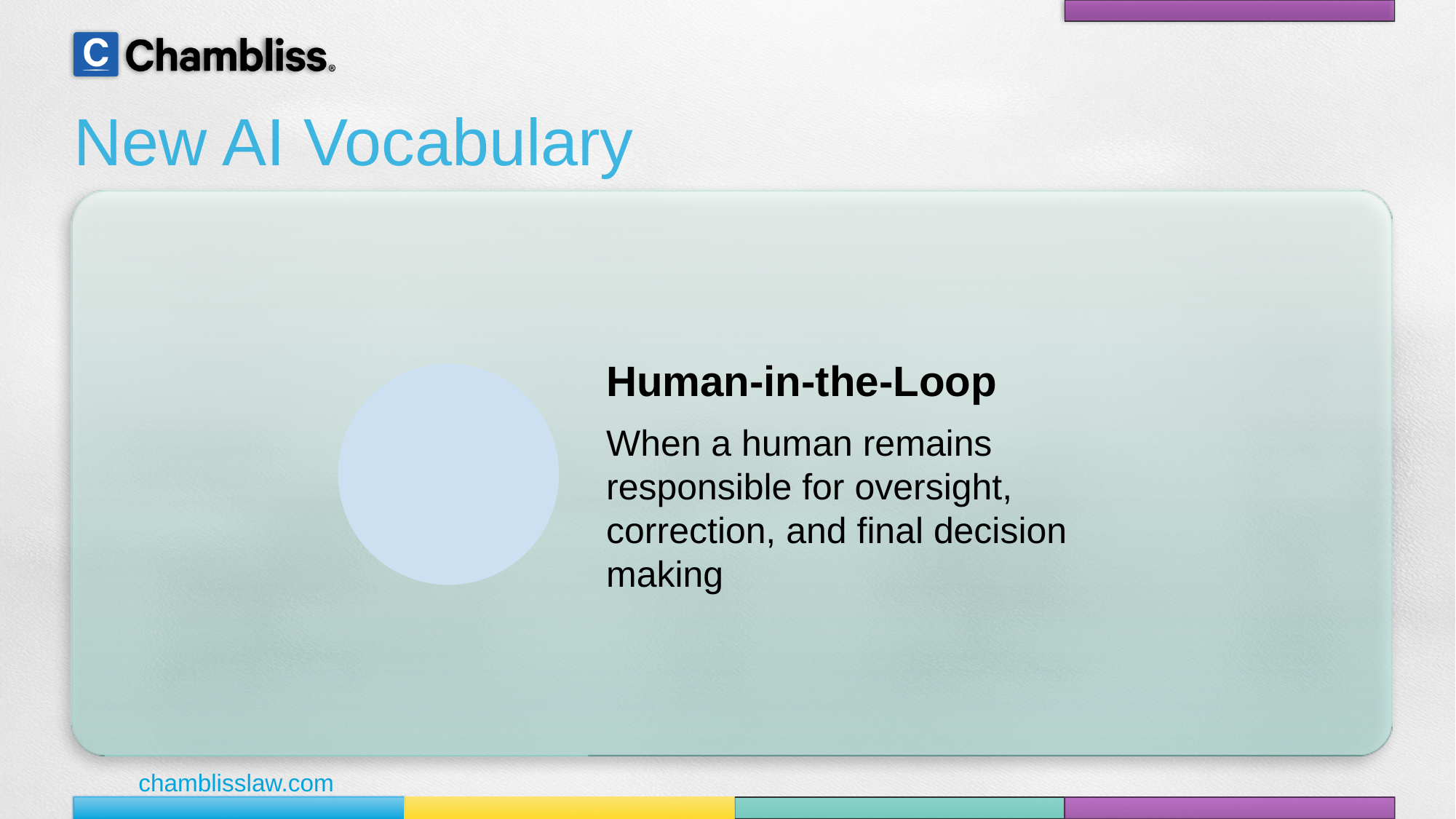

# New AI Vocabulary

Human-in-the-Loop
When a human remains responsible for oversight, correction, and final decision making